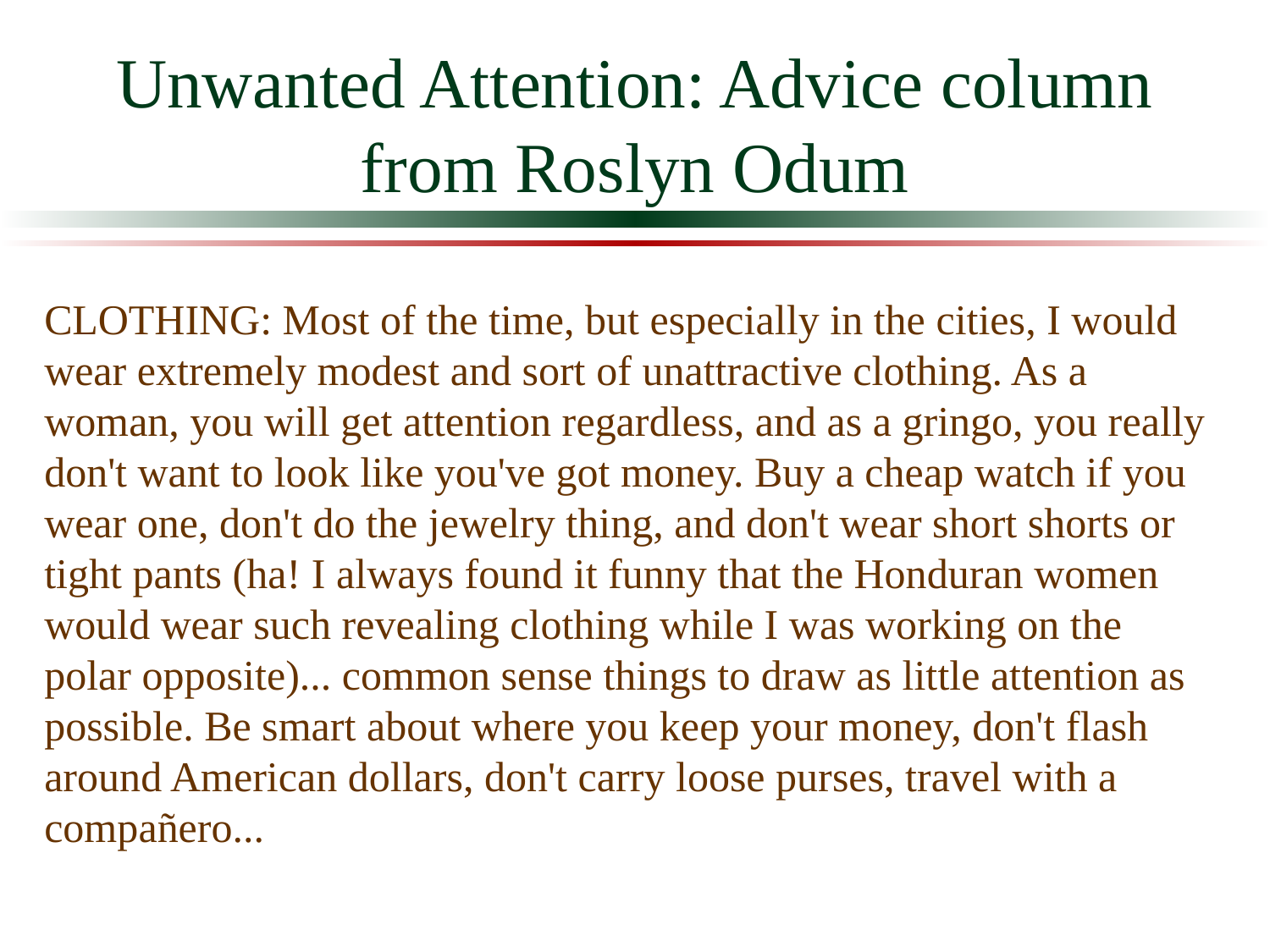

# Unwanted Attention: Advice column from Roslyn Odum
CLOTHING: Most of the time, but especially in the cities, I would wear extremely modest and sort of unattractive clothing. As a woman, you will get attention regardless, and as a gringo, you really don't want to look like you've got money. Buy a cheap watch if you wear one, don't do the jewelry thing, and don't wear short shorts or tight pants (ha! I always found it funny that the Honduran women would wear such revealing clothing while I was working on the polar opposite)... common sense things to draw as little attention as possible. Be smart about where you keep your money, don't flash around American dollars, don't carry loose purses, travel with a compañero...